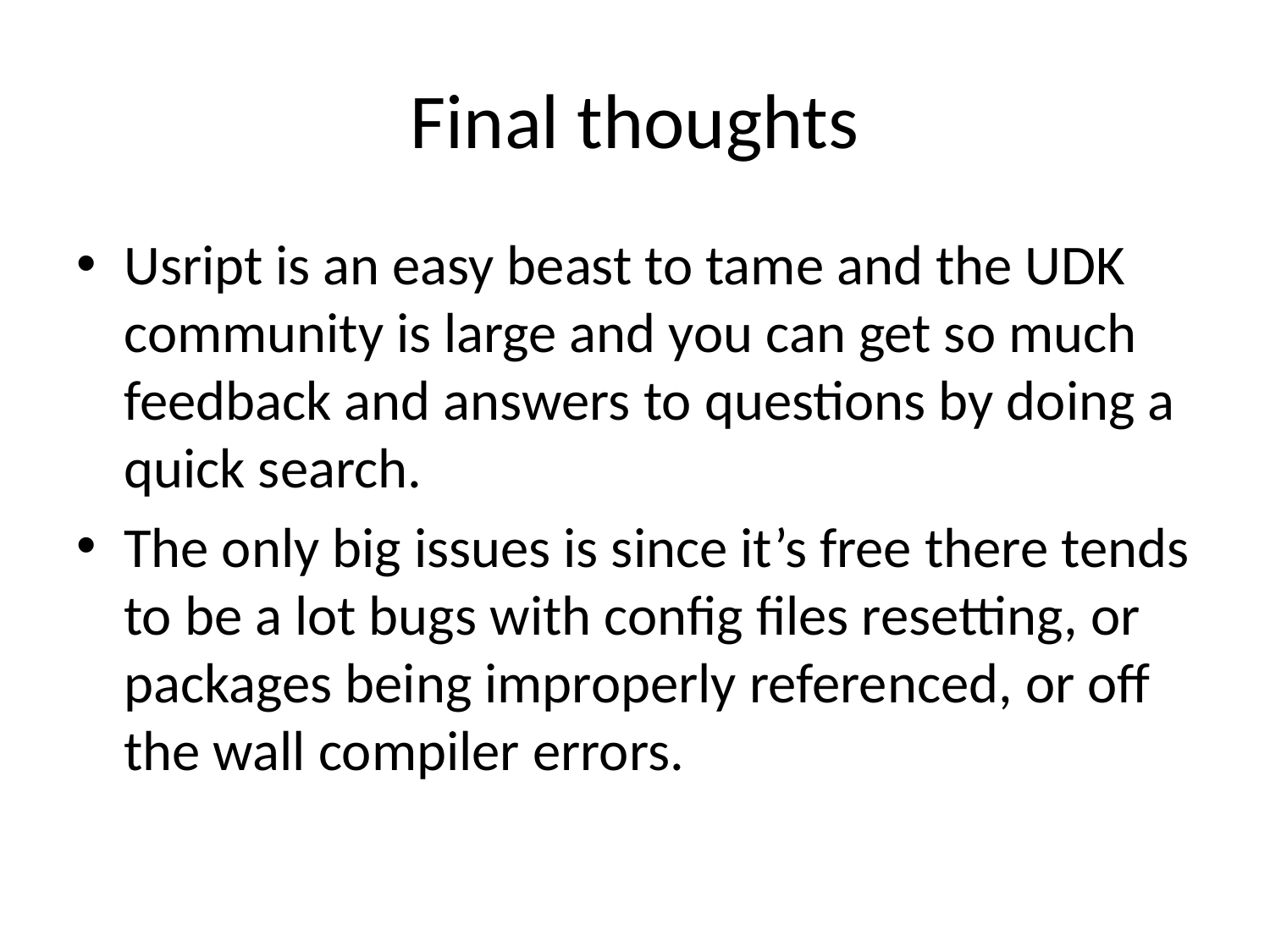

# Final thoughts
Usript is an easy beast to tame and the UDK community is large and you can get so much feedback and answers to questions by doing a quick search.
The only big issues is since it’s free there tends to be a lot bugs with config files resetting, or packages being improperly referenced, or off the wall compiler errors.